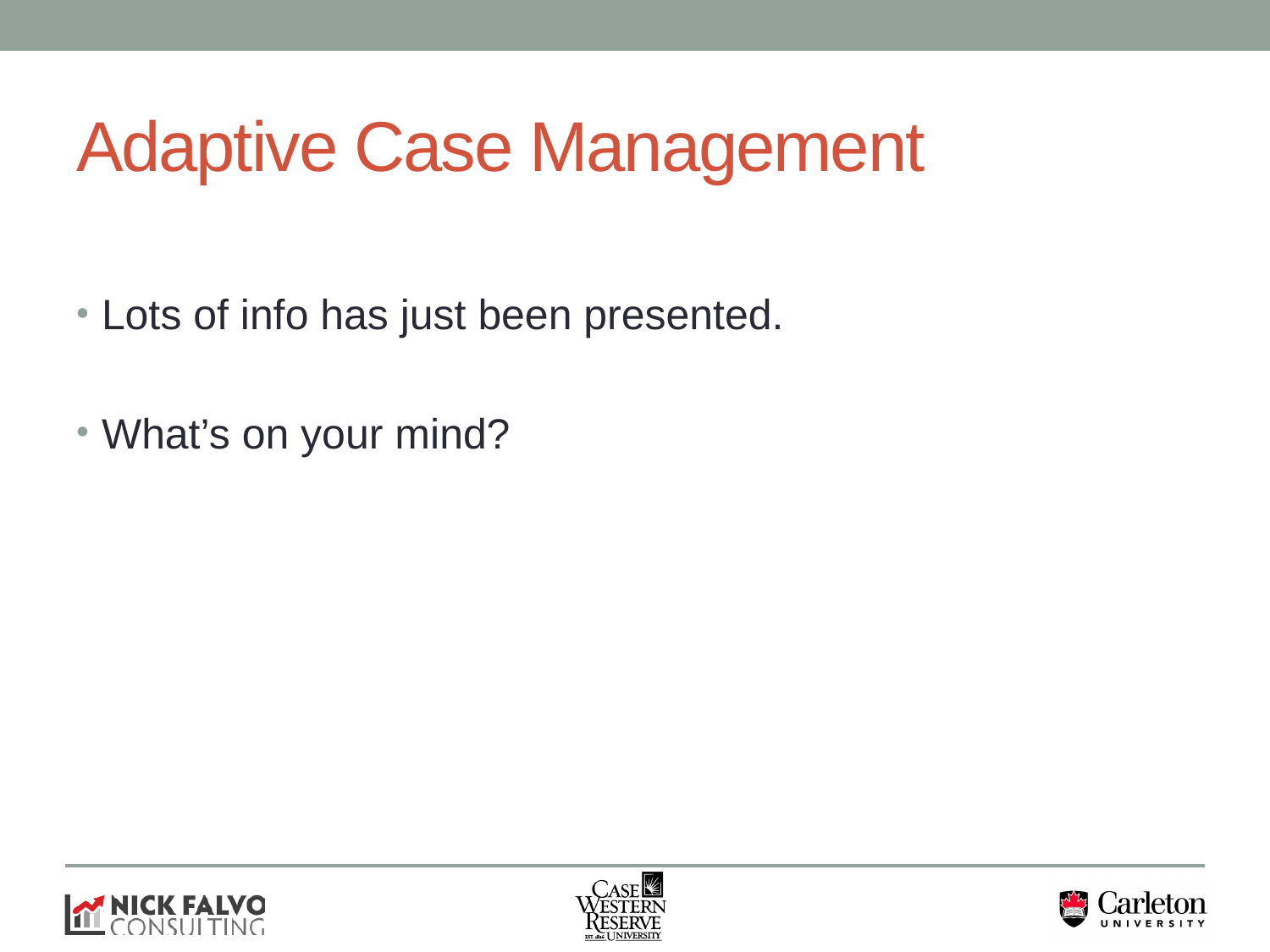

# Adaptive Case Management

Lots of info has just been presented.

What’s on your mind?